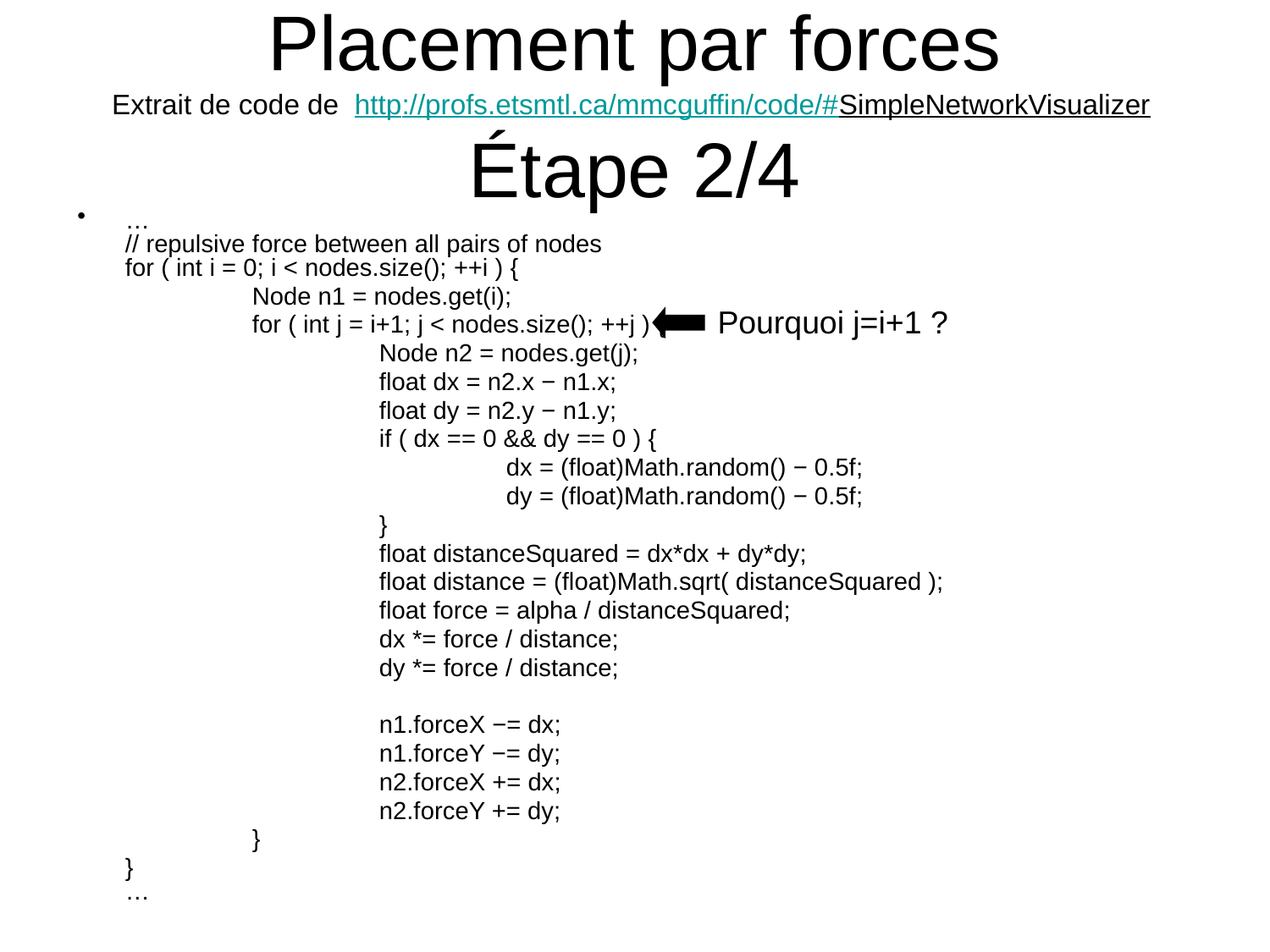

# Placement par forces Extrait de code de  http://profs.etsmtl.ca/mmcguffin/code/#SimpleNetworkVisualizer Étape 2/4
…
// repulsive force between all pairs of nodes
for ( int i = 0; i < nodes.size(); ++i ) {
		Node n1 = nodes.get(i);
		for ( int j = i+1; j < nodes.size(); ++j ) {
			Node n2 = nodes.get(j);
			float dx = n2.x − n1.x;
			float dy = n2.y − n1.y;
			if ( dx == 0 && dy == 0 ) {
				dx = (float)Math.random() − 0.5f;
				dy = (float)Math.random() − 0.5f;
			}
			float distanceSquared = dx*dx + dy*dy;
			float distance = (float)Math.sqrt( distanceSquared );
			float force = alpha / distanceSquared;
			dx *= force / distance;
			dy *= force / distance;

			n1.forceX −= dx;
			n1.forceY −= dy;
			n2.forceX += dx;
			n2.forceY += dy;
		}
	}
…

Pourquoi j=i+1 ?